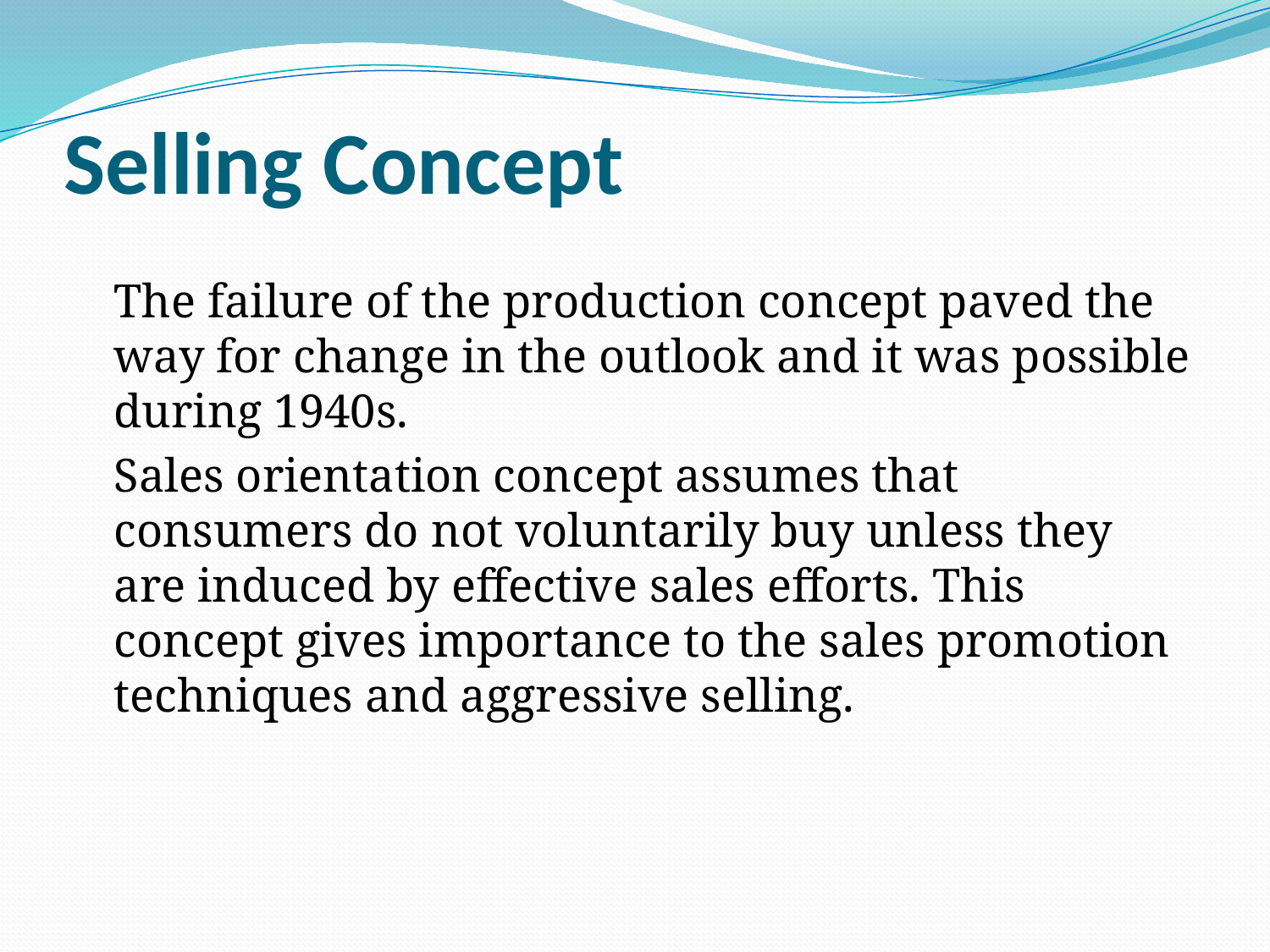

# Selling Concept

	The failure of the production concept paved the way for change in the outlook and it was possible during 1940s.
	Sales orientation concept assumes that consumers do not voluntarily buy unless they are induced by effective sales efforts. This concept gives importance to the sales promotion techniques and aggressive selling.